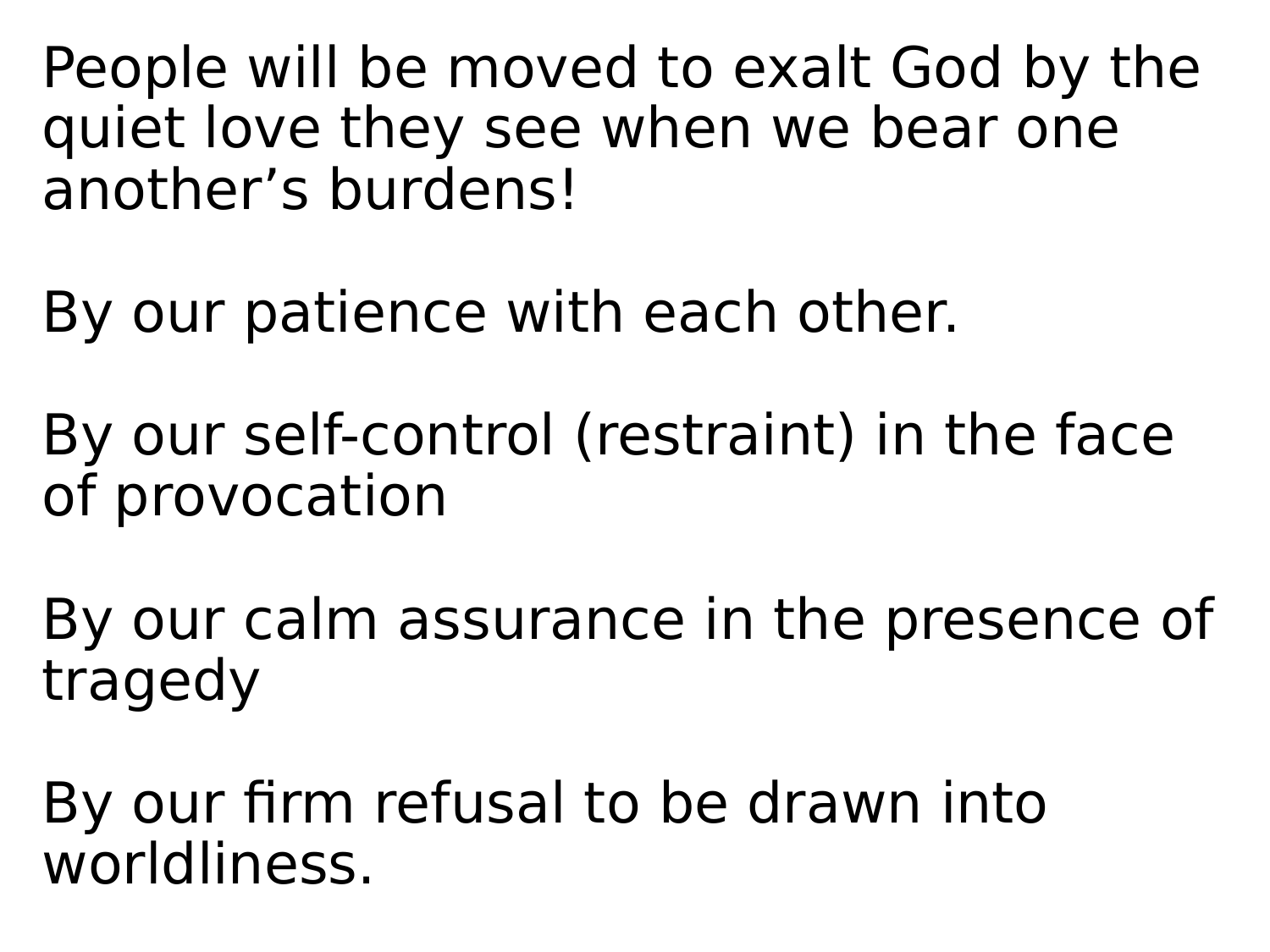

People will be moved to exalt God by the quiet love they see when we bear one another’s burdens!

By our patience with each other.

By our self-control (restraint) in the face of provocation

By our calm assurance in the presence of tragedy

By our firm refusal to be drawn into worldliness.